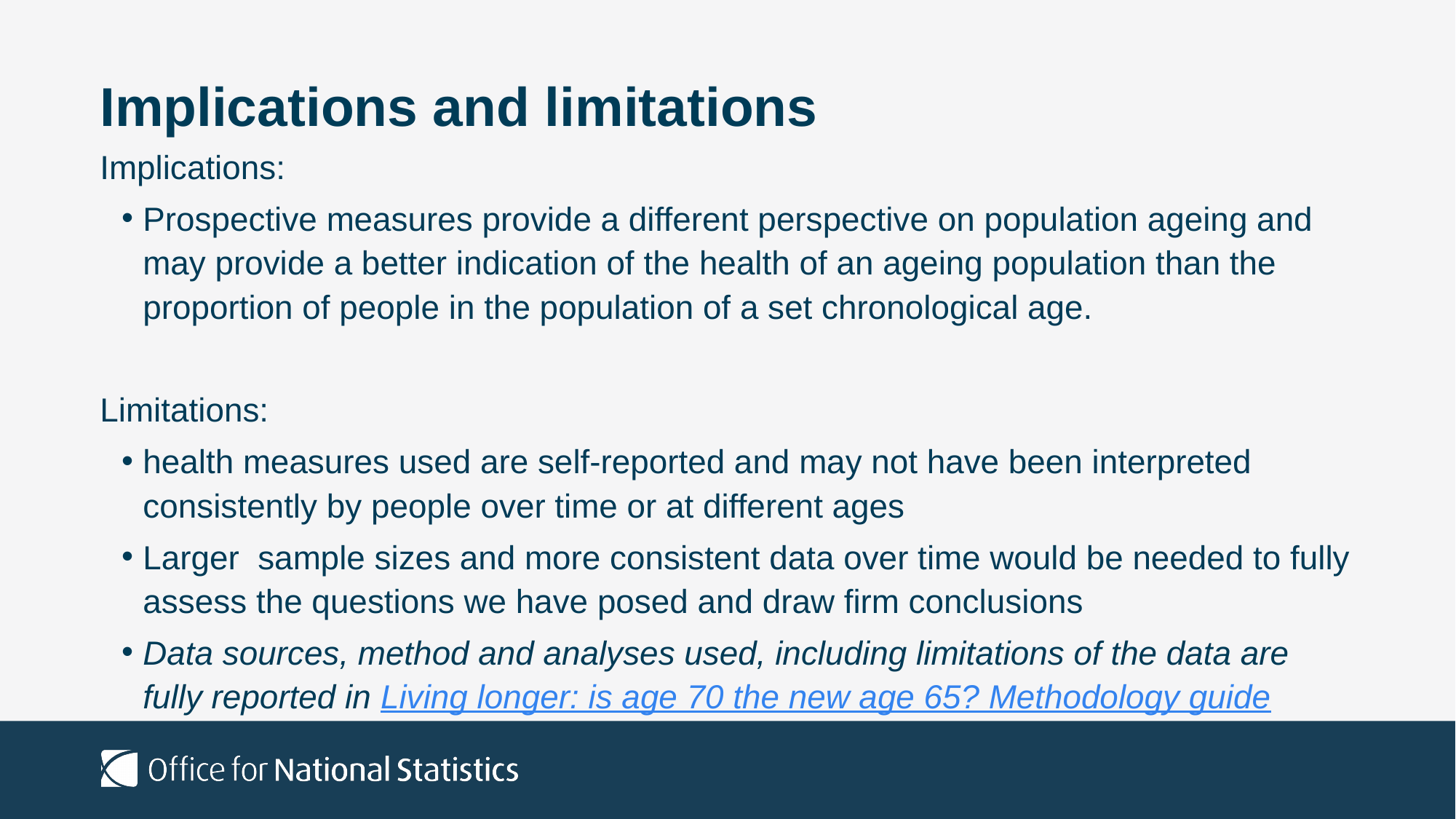

# Implications and limitations
Implications:
Prospective measures provide a different perspective on population ageing and may provide a better indication of the health of an ageing population than the proportion of people in the population of a set chronological age.

Limitations:
health measures used are self-reported and may not have been interpreted consistently by people over time or at different ages
Larger  sample sizes and more consistent data over time would be needed to fully assess the questions we have posed and draw firm conclusions
Data sources, method and analyses used, including limitations of the data are fully reported in Living longer: is age 70 the new age 65? Methodology guide